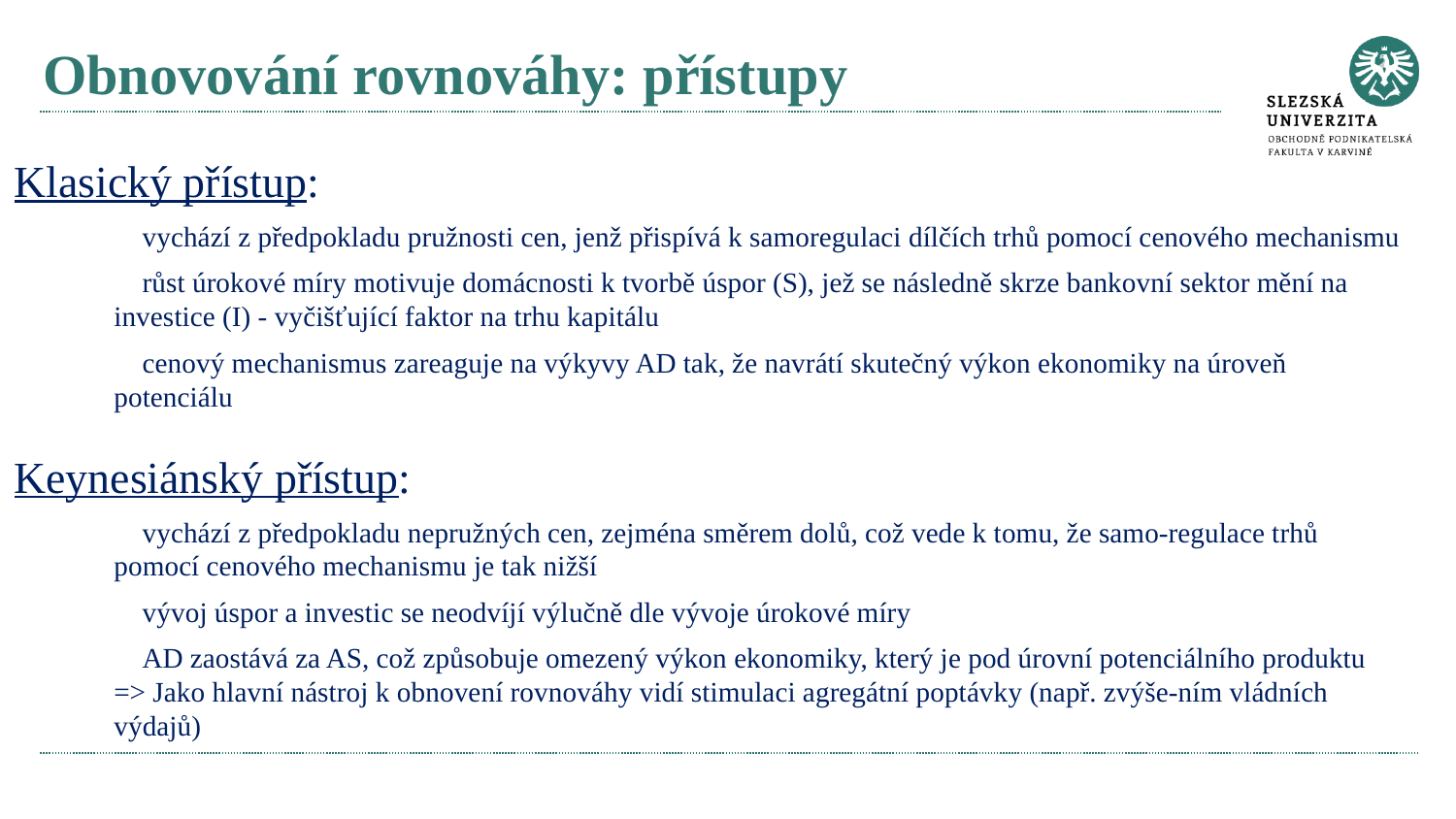

# Obnovování rovnováhy: přístupy
Klasický přístup:
vychází z předpokladu pružnosti cen, jenž přispívá k samoregulaci dílčích trhů pomocí cenového mechanismu
růst úrokové míry motivuje domácnosti k tvorbě úspor (S), jež se následně skrze bankovní sektor mění na investice (I) - vyčišťující faktor na trhu kapitálu
cenový mechanismus zareaguje na výkyvy AD tak, že navrátí skutečný výkon ekonomiky na úroveň potenciálu
Keynesiánský přístup:
vychází z předpokladu nepružných cen, zejména směrem dolů, což vede k tomu, že samo-regulace trhů pomocí cenového mechanismu je tak nižší
vývoj úspor a investic se neodvíjí výlučně dle vývoje úrokové míry
AD zaostává za AS, což způsobuje omezený výkon ekonomiky, který je pod úrovní potenciálního produktu => Jako hlavní nástroj k obnovení rovnováhy vidí stimulaci agregátní poptávky (např. zvýše-ním vládních výdajů)